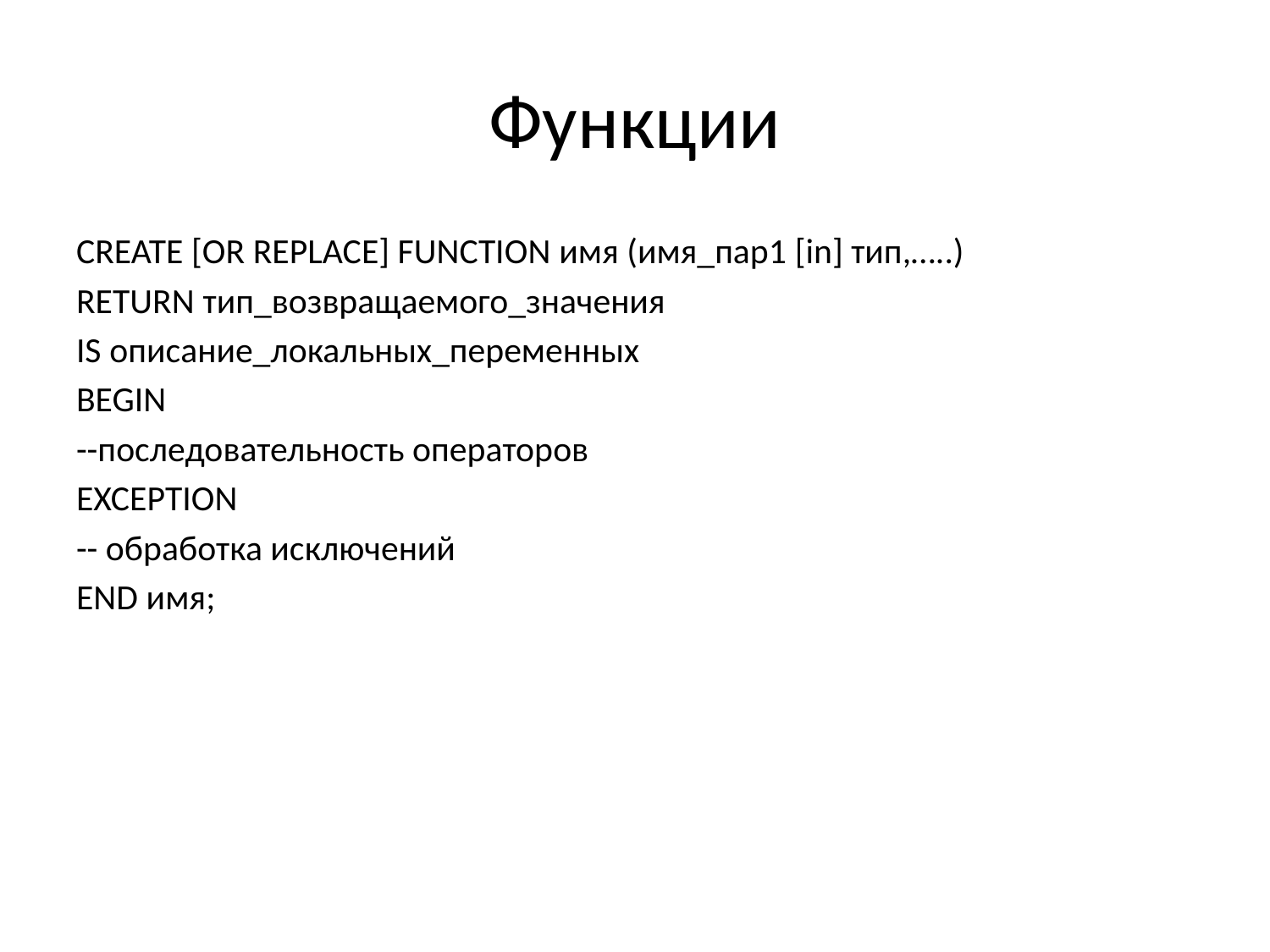

# Функции
CREATE [OR REPLACE] FUNCTION имя (имя_пар1 [in] тип,…..)
RETURN тип_возвращаемого_значения
IS описание_локальных_переменных
BEGIN
--последовательность операторов
EXCEPTION
-- обработка исключений
END имя;